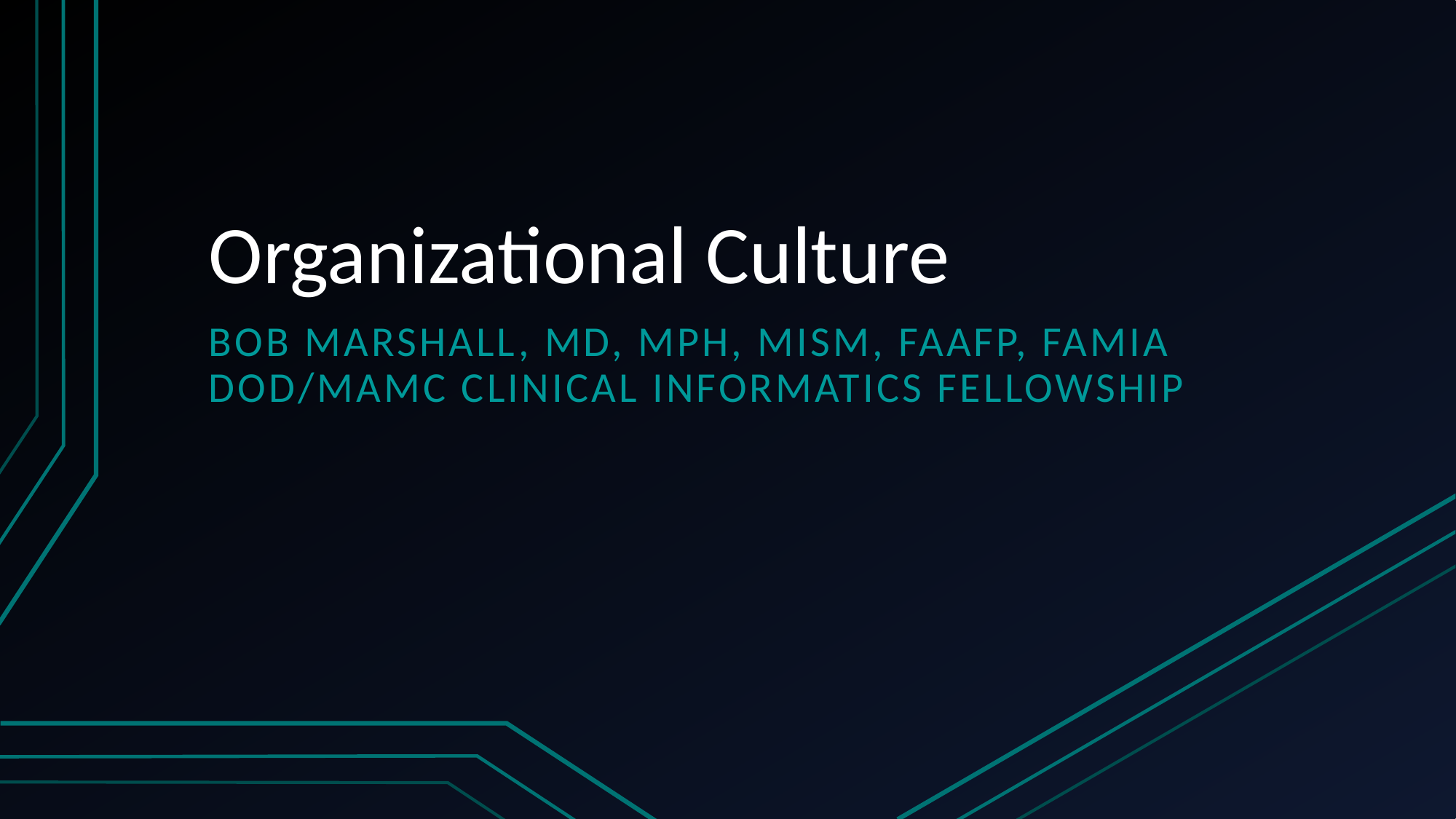

# Organizational Culture
Bob Marshall, MD, MPH, MISM, FAAFP, FAMIA
DoD/MAMC Clinical Informatics Fellowship